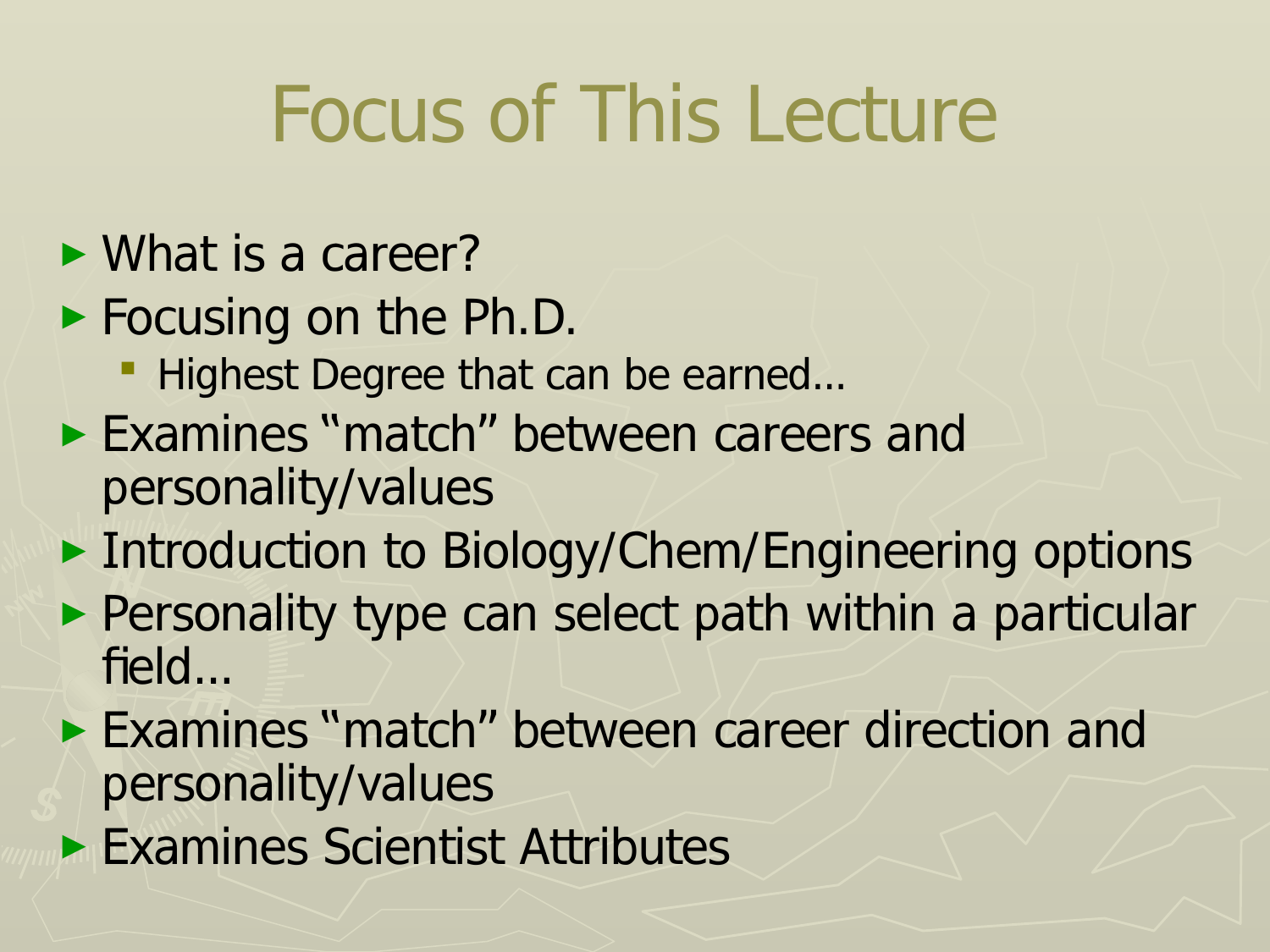

# Focus of This Lecture
What is a career?
Focusing on the Ph.D.
Highest Degree that can be earned…
Examines “match” between careers and personality/values
Introduction to Biology/Chem/Engineering options
Personality type can select path within a particular field…
Examines “match” between career direction and personality/values
Examines Scientist Attributes